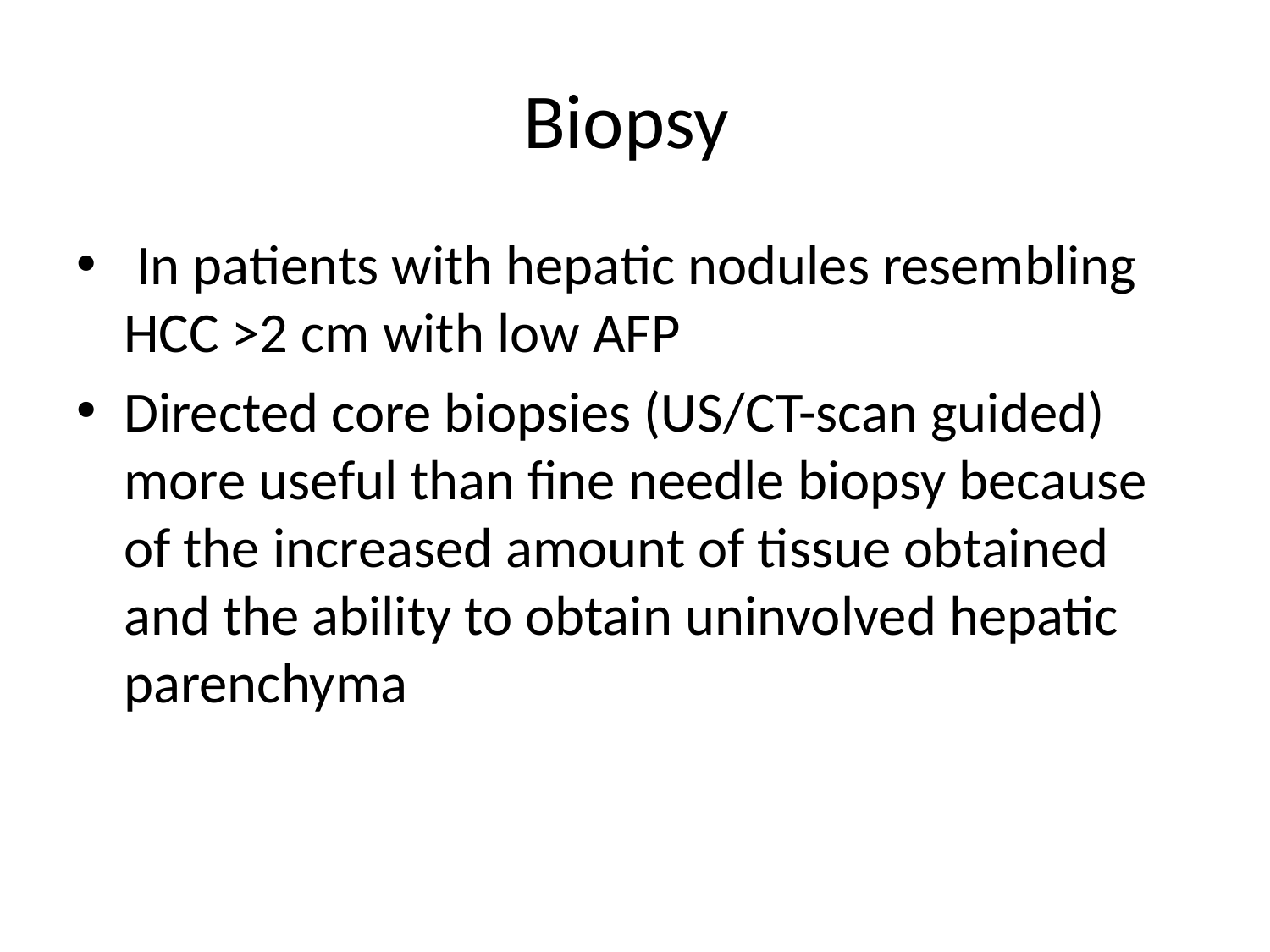

# Biopsy
 In patients with hepatic nodules resembling HCC >2 cm with low AFP
Directed core biopsies (US/CT-scan guided) more useful than fine needle biopsy because of the increased amount of tissue obtained and the ability to obtain uninvolved hepatic parenchyma